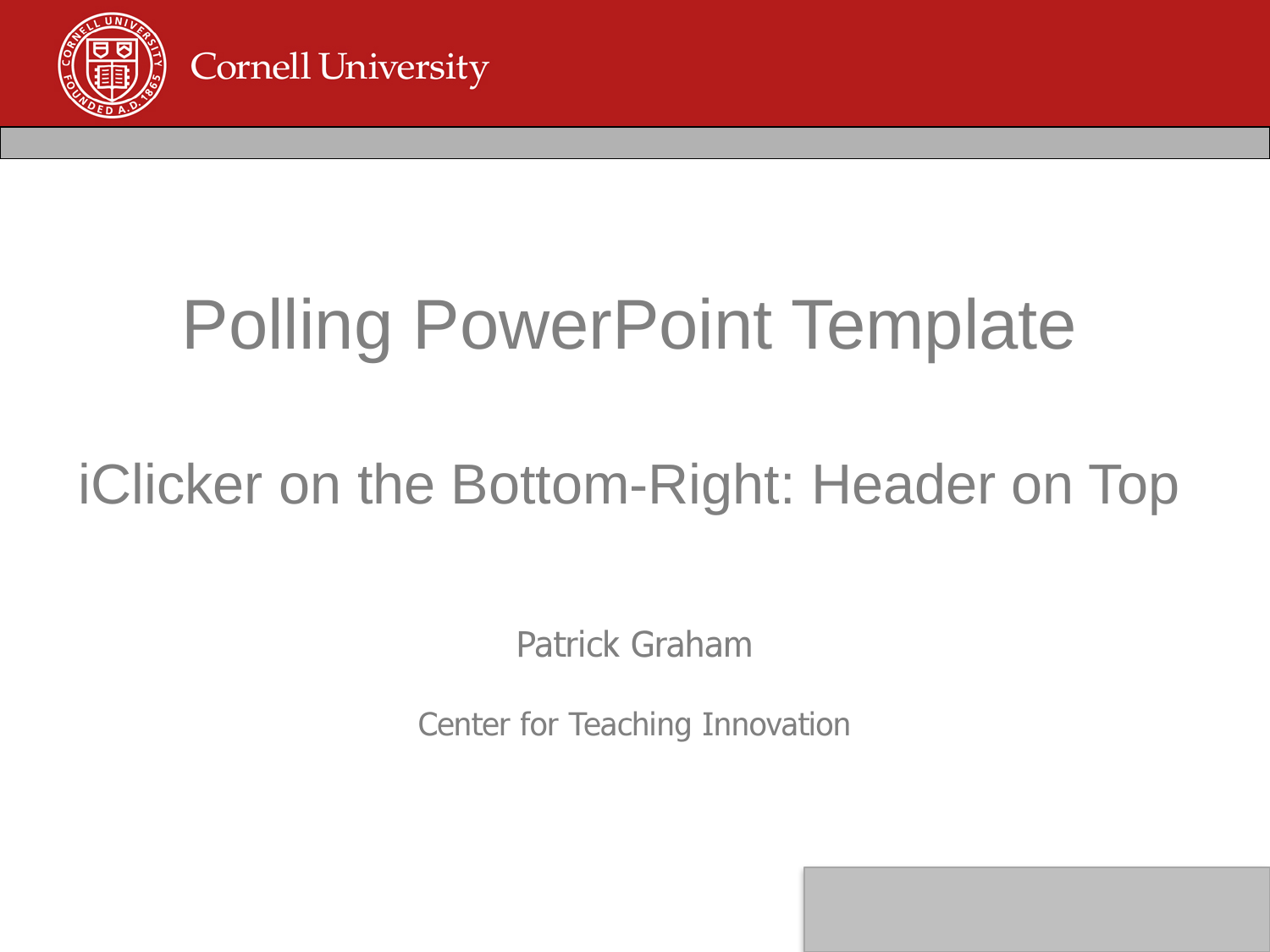

# Polling PowerPoint Template iClicker on the Bottom-Right: Header on Top
Patrick Graham

Center for Teaching Innovation